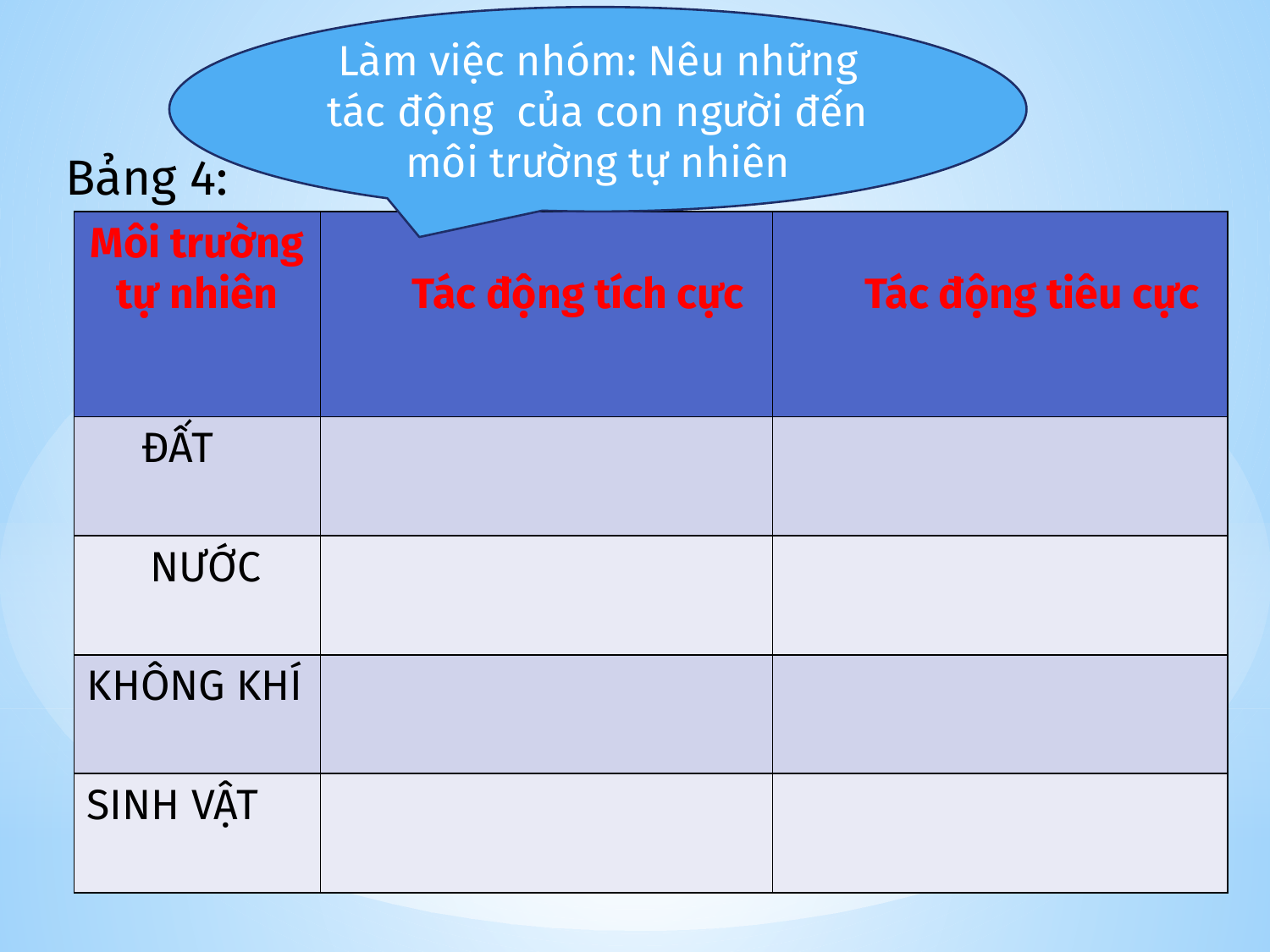

Làm việc nhóm: Nêu những tác động  của con người đến môi trường tự nhiên
Bảng 4:
| Môi trường tự nhiên | Tác động tích cực | Tác động tiêu cực |
| --- | --- | --- |
| ĐẤT |  |  |
| NƯỚC |  |  |
| KHÔNG KHÍ |  |  |
| SINH VẬT |  |  |